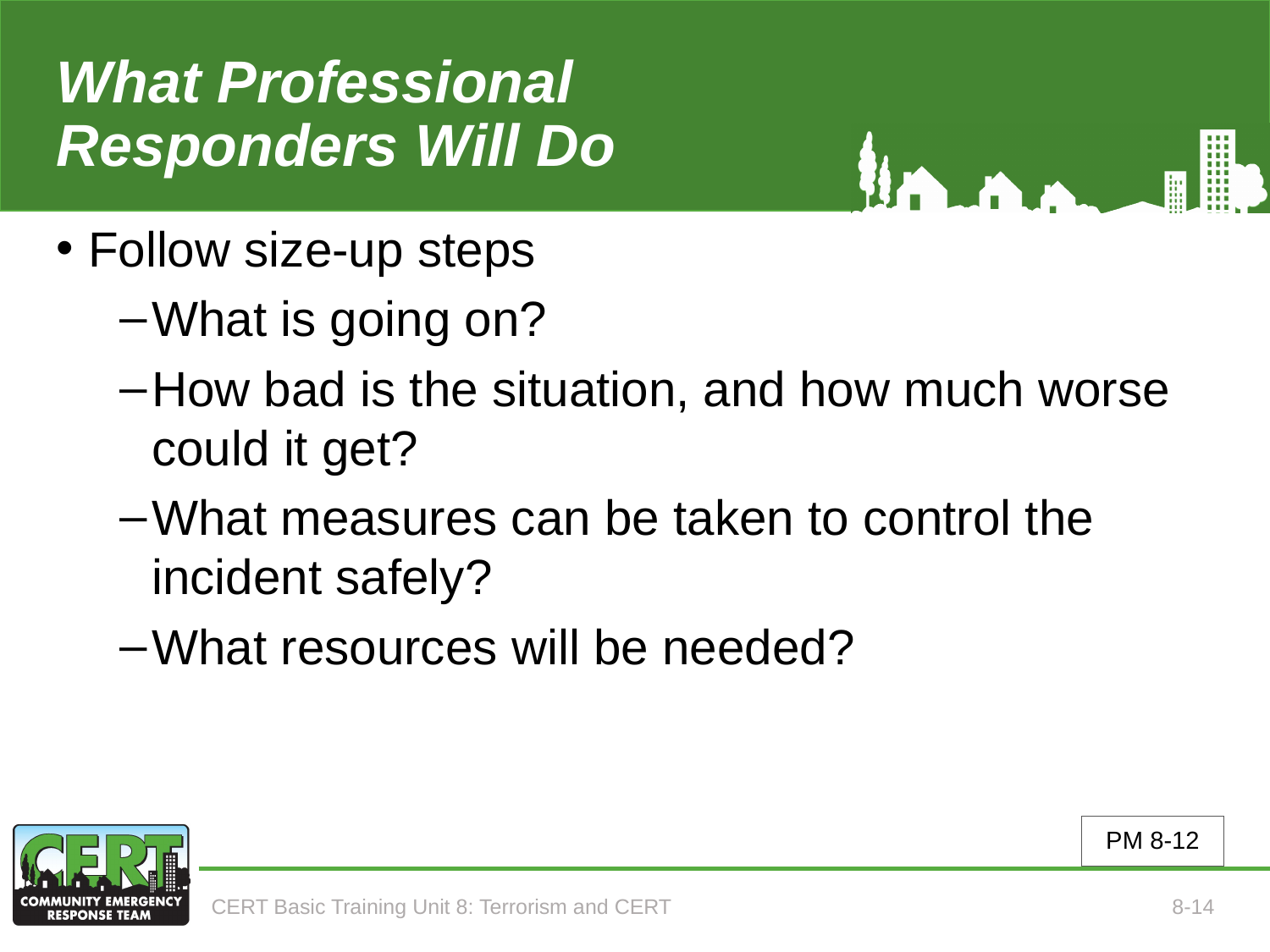

# What Professional Responders Will Do
Follow size-up steps
What is going on?
How bad is the situation, and how much worse could it get?
What measures can be taken to control the incident safely?
What resources will be needed?

PM 8-12
CERT Basic Training Unit 8: Terrorism and CERT
8-14